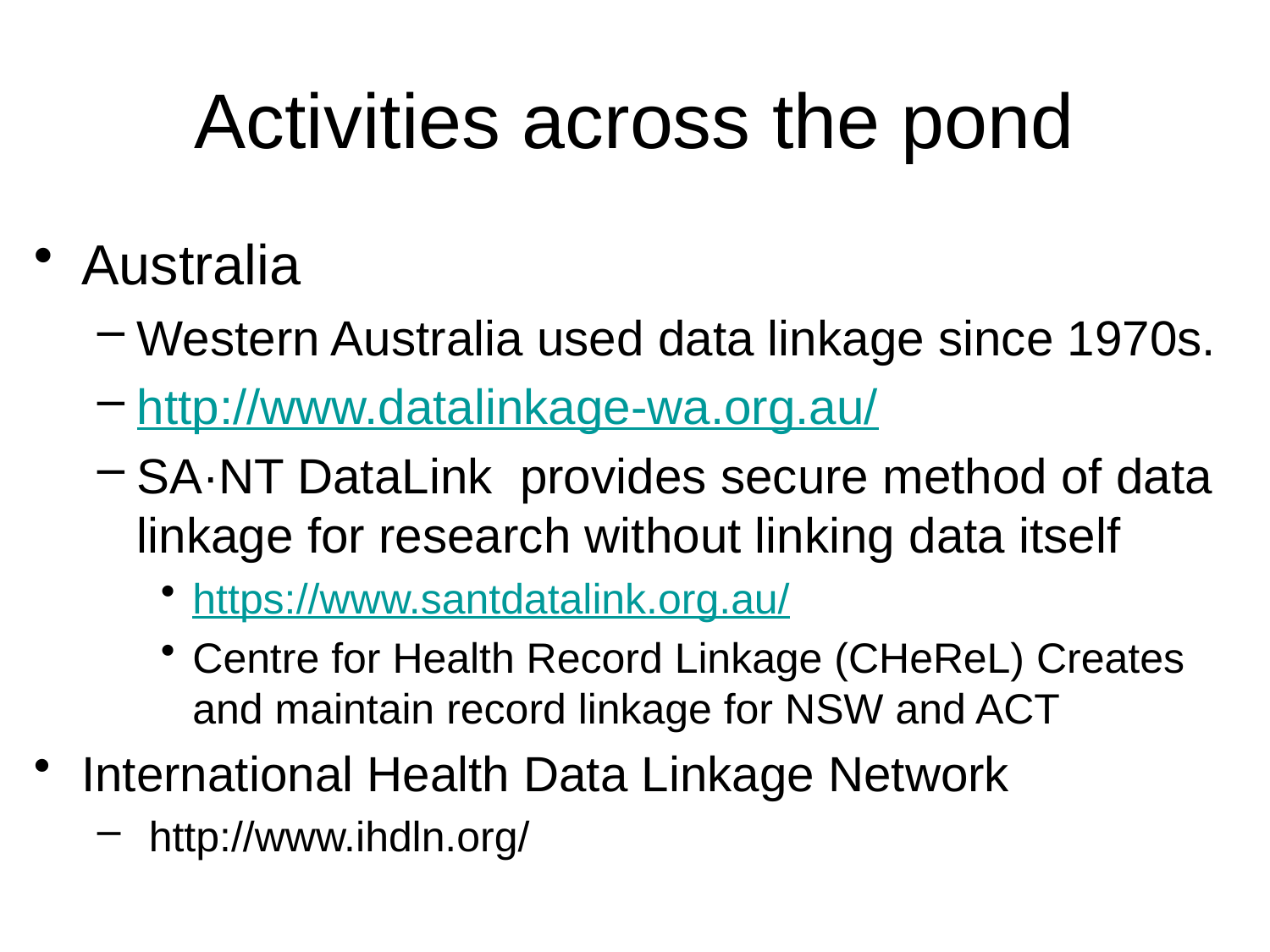

# Activities across the pond
Australia
Western Australia used data linkage since 1970s.
http://www.datalinkage-wa.org.au/
SA·NT DataLink  provides secure method of data linkage for research without linking data itself
https://www.santdatalink.org.au/
Centre for Health Record Linkage (CHeReL) Creates and maintain record linkage for NSW and ACT
International Health Data Linkage Network
 http://www.ihdln.org/